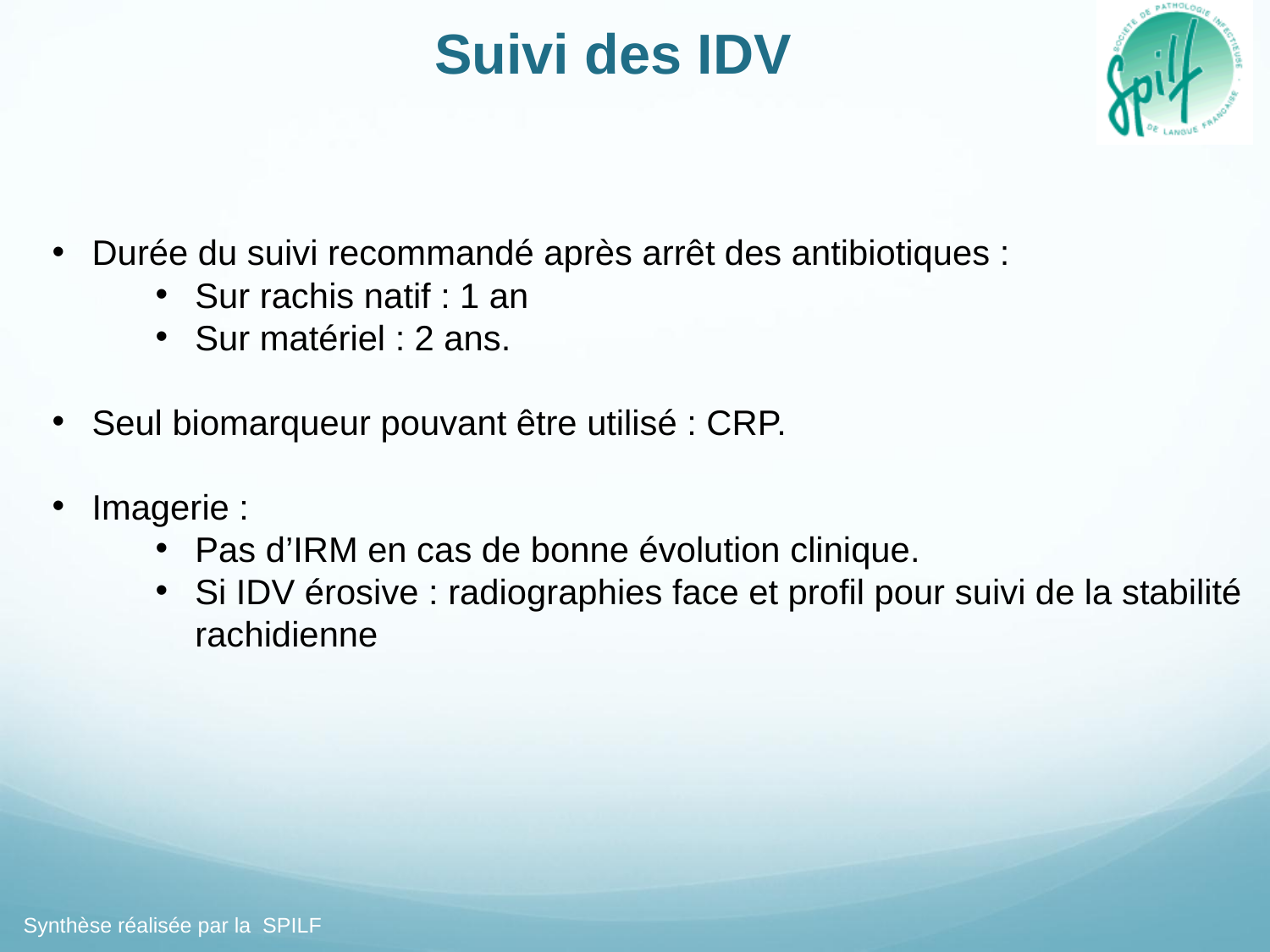

Suivi des IDV

Durée du suivi recommandé après arrêt des antibiotiques :
Sur rachis natif : 1 an
Sur matériel : 2 ans.

Seul biomarqueur pouvant être utilisé : CRP.

Imagerie :
Pas d’IRM en cas de bonne évolution clinique.
Si IDV érosive : radiographies face et profil pour suivi de la stabilité rachidienne

Synthèse réalisée par la  SPILF